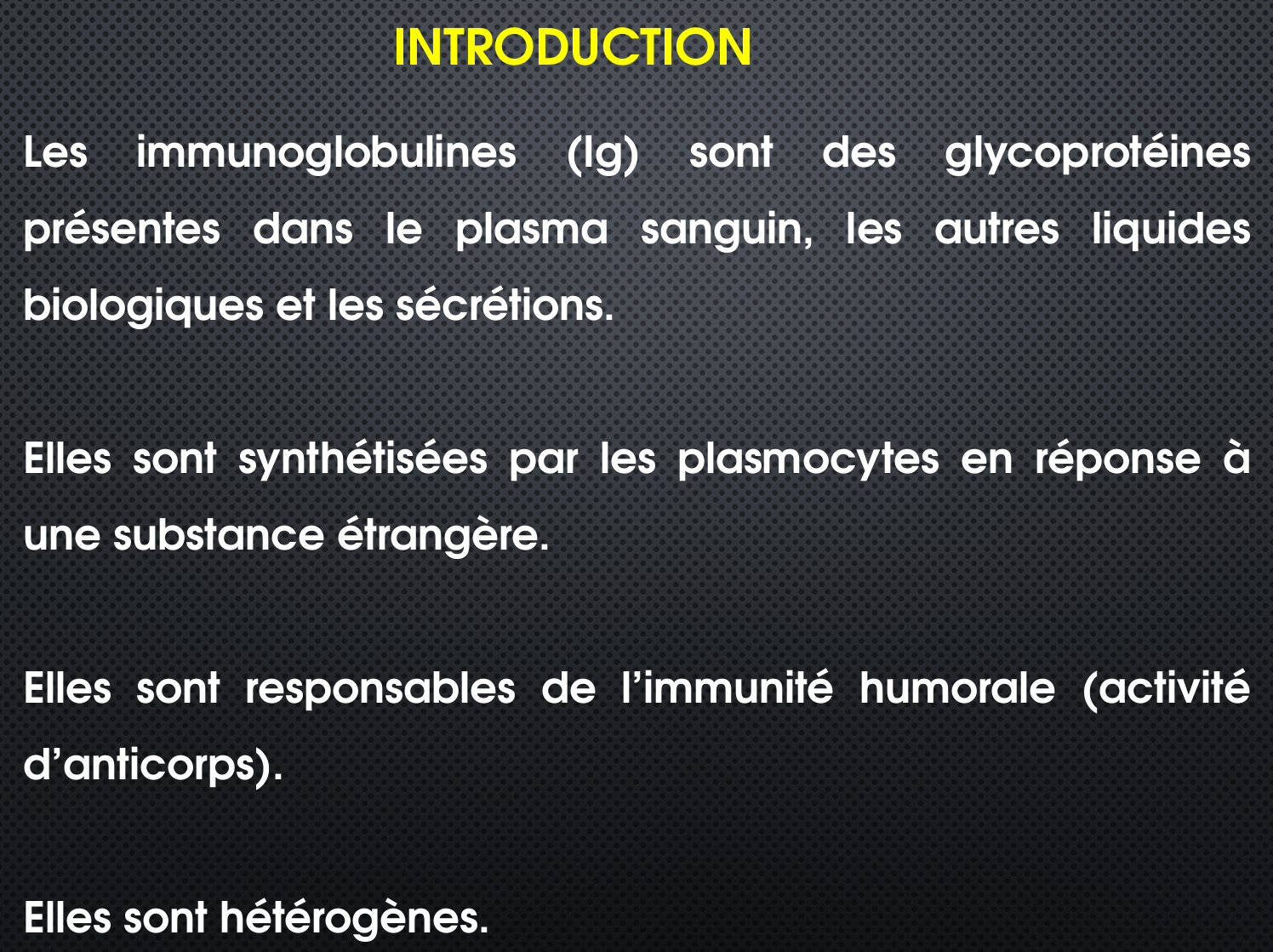

INTRODUCTION
Les immunoglobulines (Ig) sont des glycoprotéines présentes dans le plasma sanguin, les autres liquides biologiques et les sécrétions.

Elles sont synthétisées par les plasmocytes en réponse à une substance étrangère.

Elles sont responsables de l’immunité humorale (activité d’anticorps).

Elles sont hétérogènes.